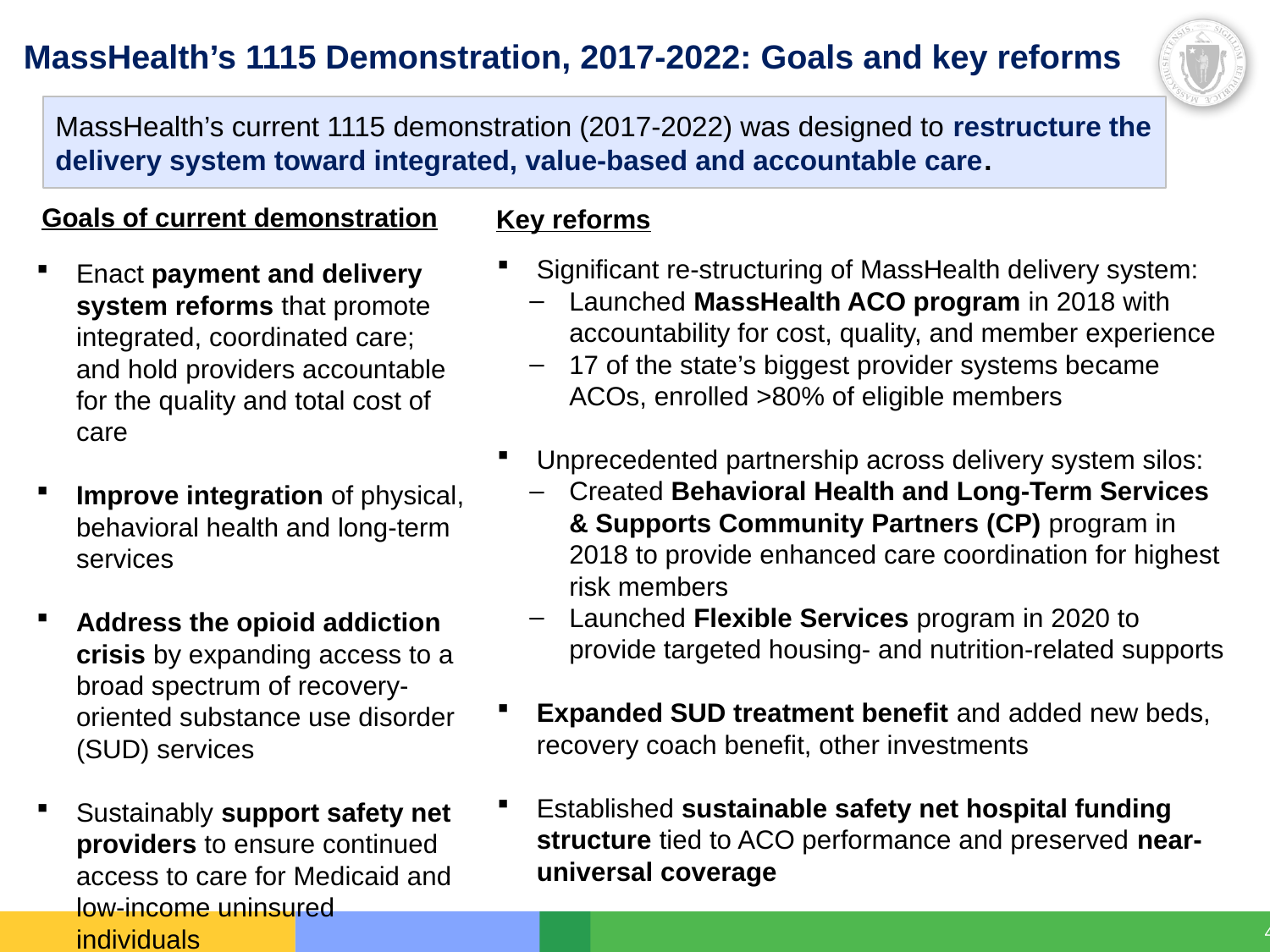

# MassHealth’s 1115 Demonstration, 2017-2022: Goals and key reforms
MassHealth’s current 1115 demonstration (2017-2022) was designed to restructure the delivery system toward integrated, value-based and accountable care.
Goals of current demonstration
Key reforms
Significant re-structuring of MassHealth delivery system:
Launched MassHealth ACO program in 2018 with accountability for cost, quality, and member experience
17 of the state’s biggest provider systems became ACOs, enrolled >80% of eligible members

Unprecedented partnership across delivery system silos:
Created Behavioral Health and Long-Term Services & Supports Community Partners (CP) program in 2018 to provide enhanced care coordination for highest risk members
Launched Flexible Services program in 2020 to provide targeted housing- and nutrition-related supports

Expanded SUD treatment benefit and added new beds, recovery coach benefit, other investments

Established sustainable safety net hospital funding structure tied to ACO performance and preserved near-universal coverage
Enact payment and delivery system reforms that promote integrated, coordinated care; and hold providers accountable for the quality and total cost of care
Improve integration of physical, behavioral health and long-term services
Address the opioid addiction crisis by expanding access to a broad spectrum of recovery-oriented substance use disorder (SUD) services
Sustainably support safety net providers to ensure continued access to care for Medicaid and low-income uninsured individuals